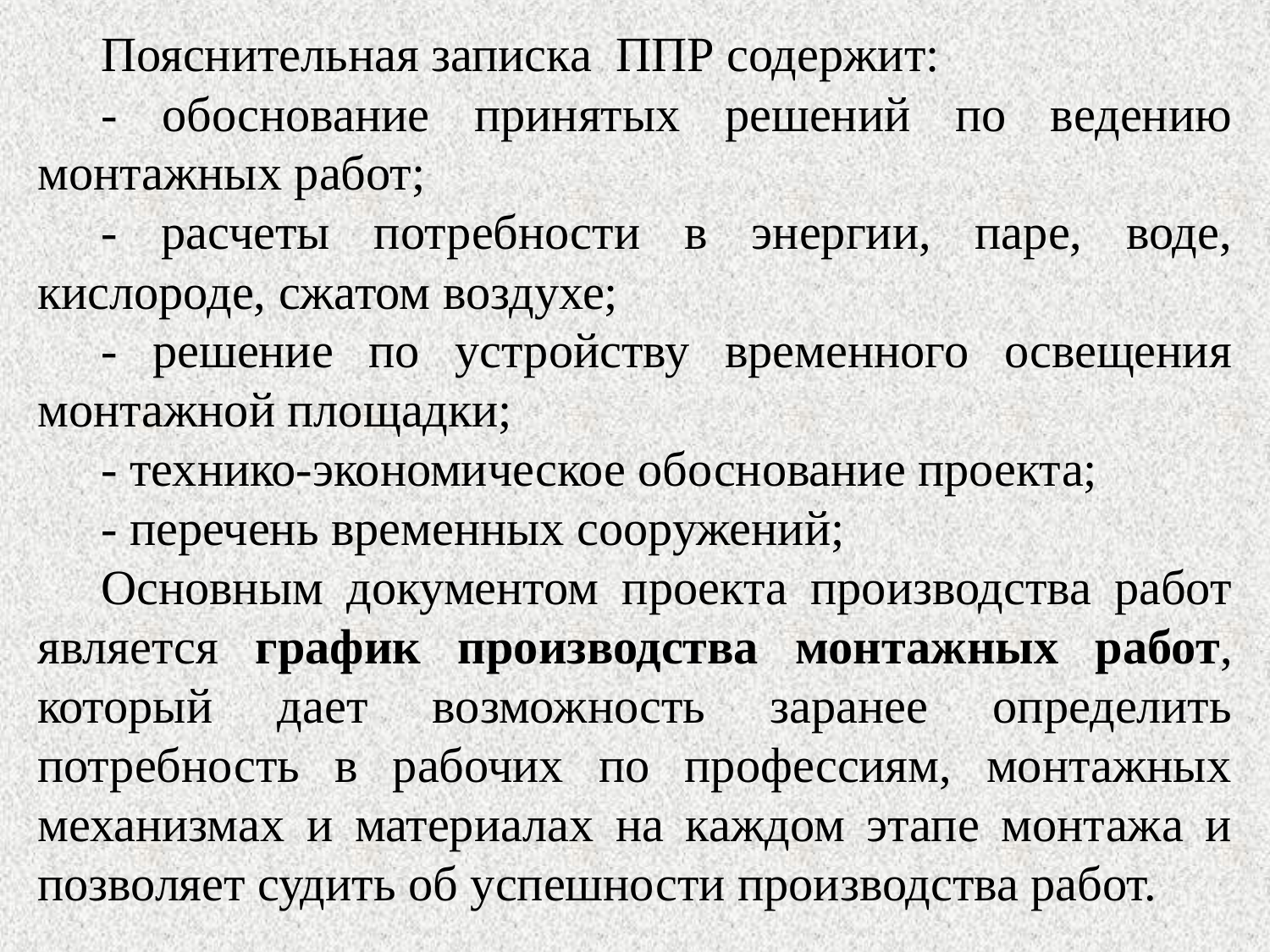

Пояснительная записка  ППР содержит:
- обоснование принятых решений по ведению монтажных работ;
- расчеты потребности в энергии, паре, воде, кислороде, сжатом воздухе;
- решение по устройству временного освещения монтажной площадки;
- технико-экономическое обоснование проекта;
- перечень временных сооружений;
Основным документом проекта производства работ является график производства монтажных работ, который дает возможность заранее определить потребность в рабочих по профессиям, монтажных механизмах и материалах на каждом этапе монтажа и позволяет судить об успешности производства работ.